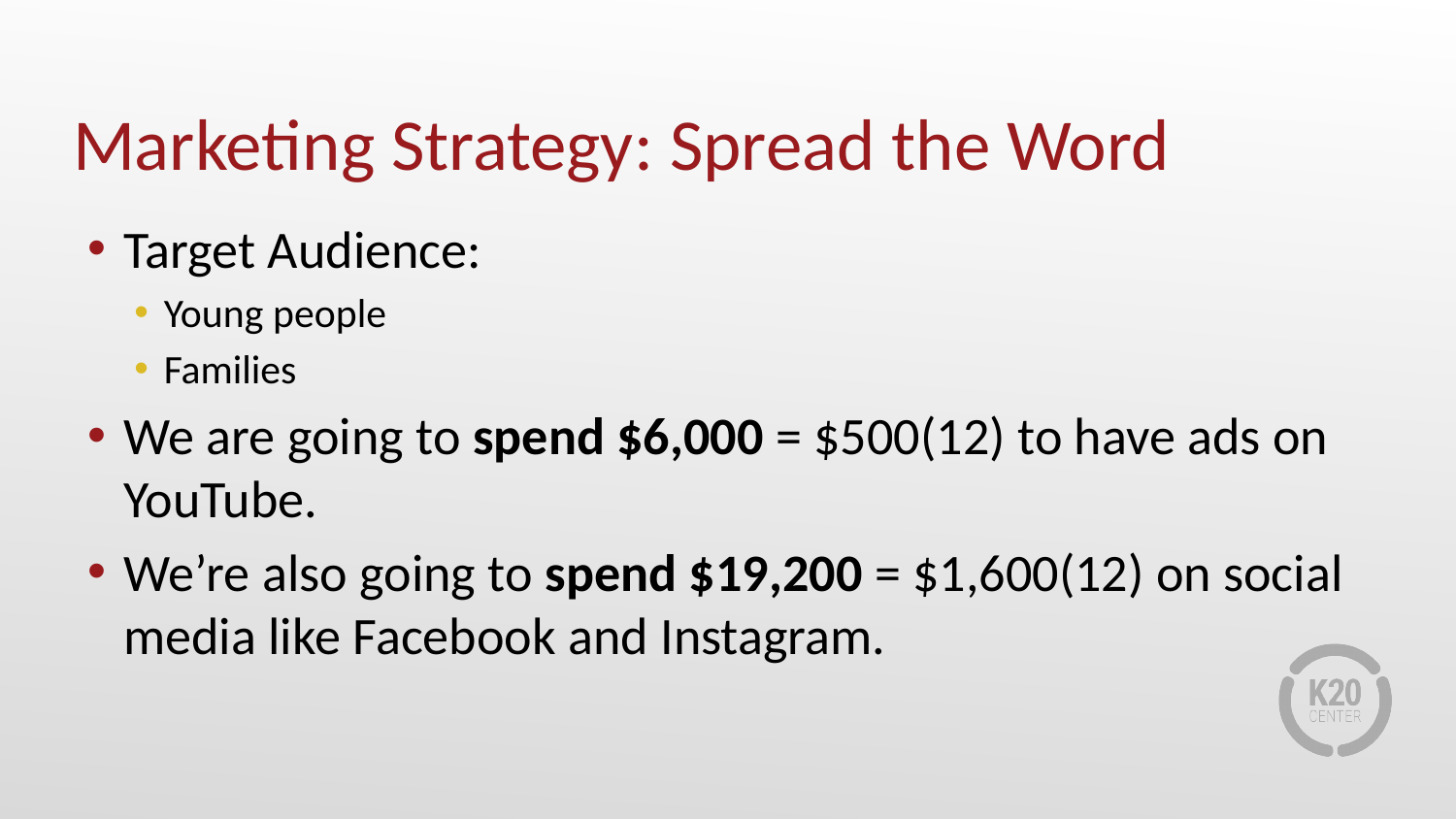

# Marketing Strategy: Spread the Word
Target Audience:
Young people
Families
We are going to spend $6,000 = $500(12) to have ads on YouTube.
We’re also going to spend $19,200 = $1,600(12) on social media like Facebook and Instagram.